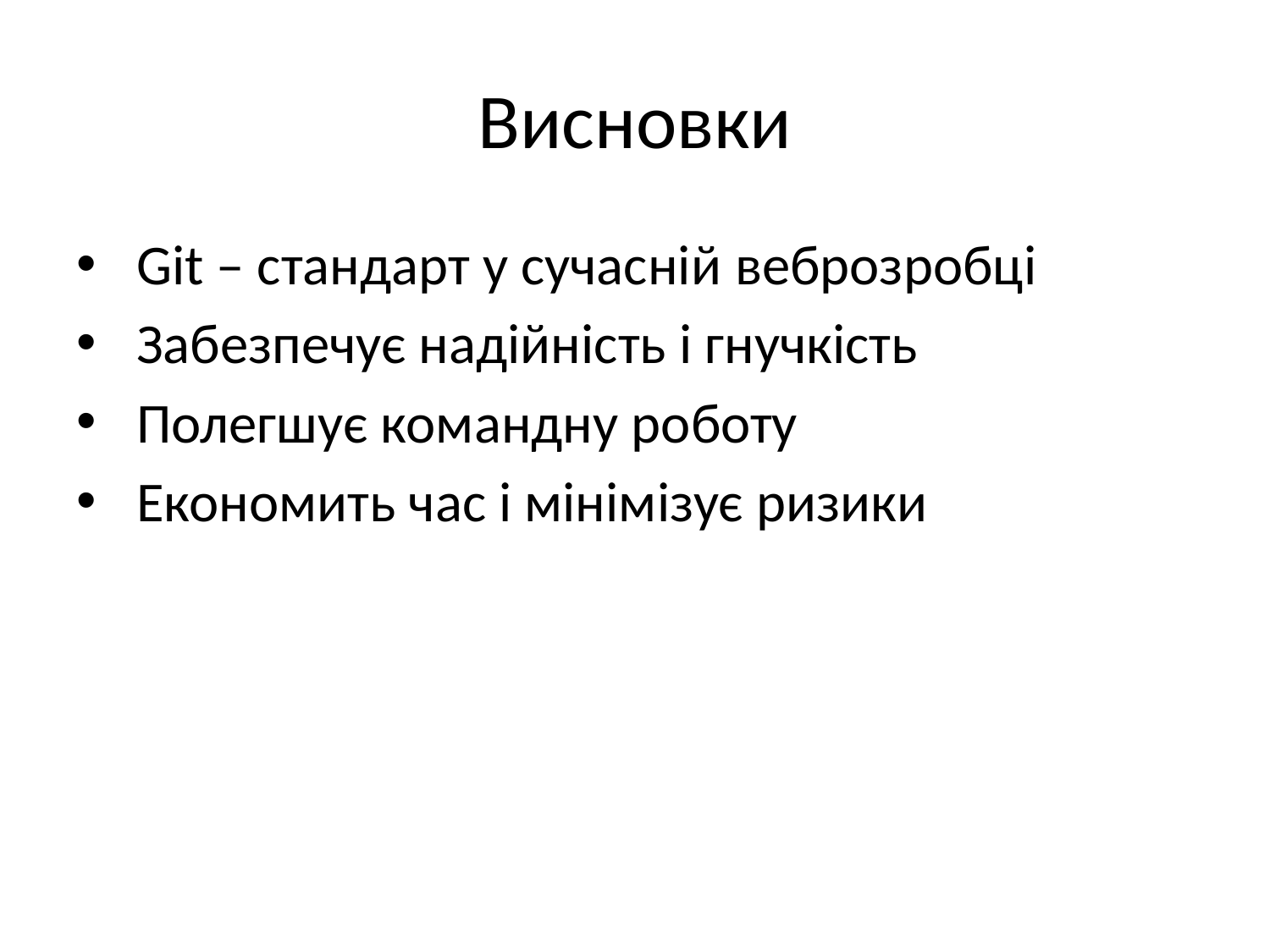

# Висновки
 Git – стандарт у сучасній веброзробці
 Забезпечує надійність і гнучкість
 Полегшує командну роботу
 Економить час і мінімізує ризики